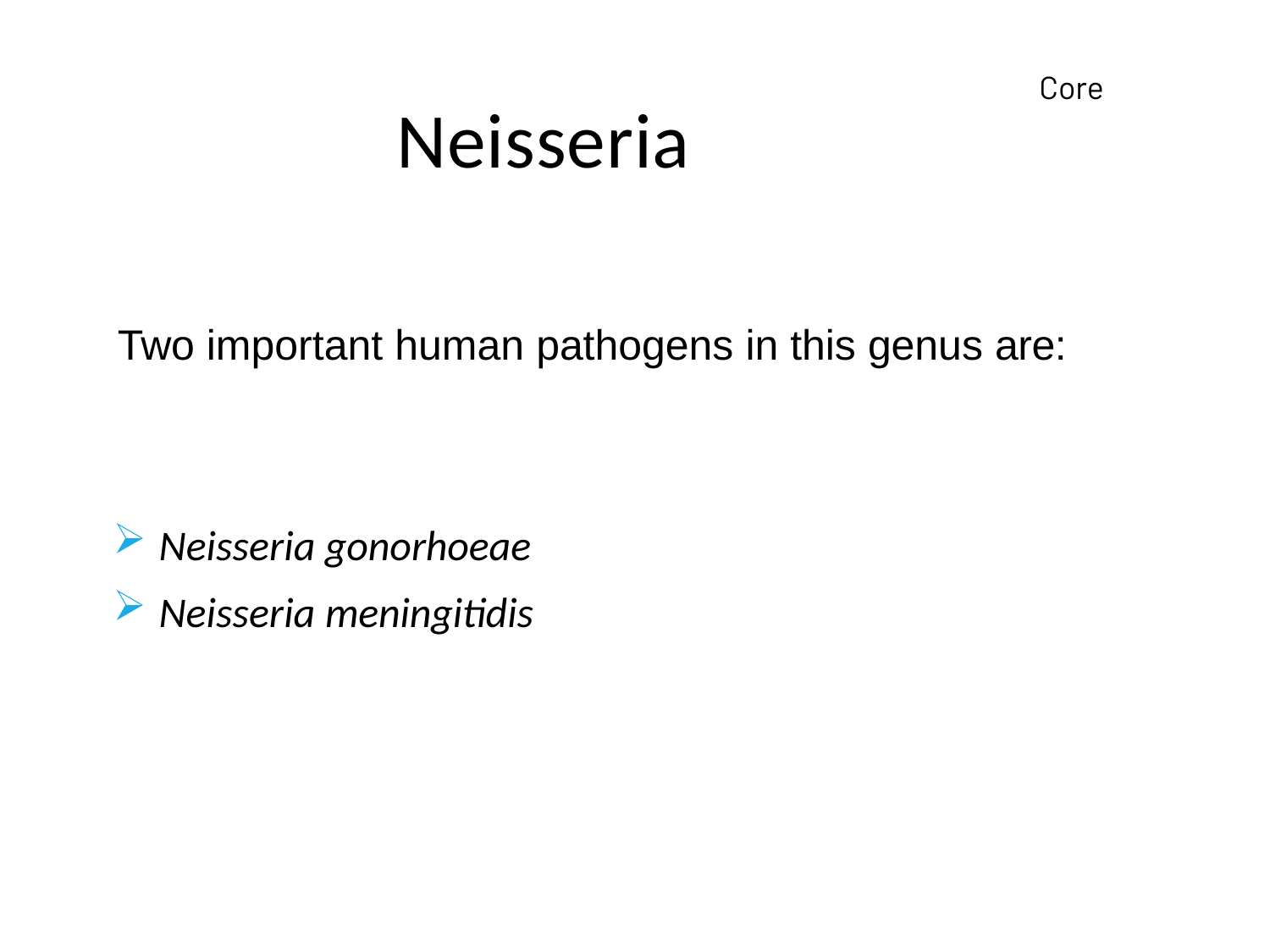

Core
# Neisseria
Two important human pathogens in this genus are:
Neisseria gonorhoeae
Neisseria meningitidis